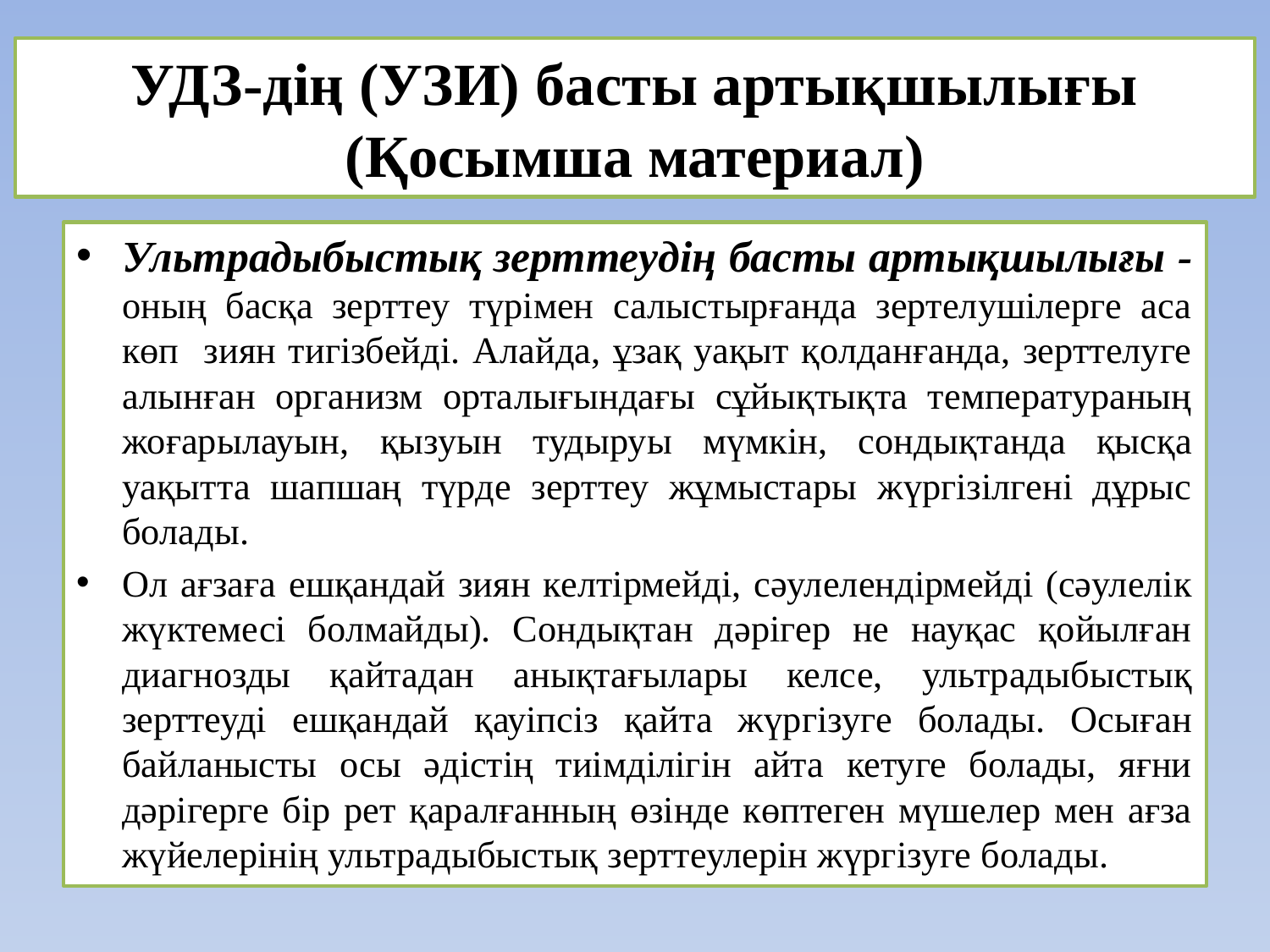

# УДЗ-дің (УЗИ) басты артықшылығы (Қосымша материал)
Ультрадыбыстық зерттеудің басты артықшылығы - оның басқа зерттеу түрімен салыстырғанда зертелушілерге аса көп  зиян тигізбейді. Алайда, ұзақ уақыт қолданғанда, зерттелуге алынған организм орталығындағы сұйықтықта температураның жоғарылауын, қызуын тудыруы мүмкін, сондықтанда қысқа уақытта шапшаң түрде зерттеу жұмыстары жүргізілгені дұрыс болады.
Ол ағзаға ешқандай зиян келтірмейді, сәулелендірмейді (сәулелік жүктемесі болмайды). Сондықтан дәрігер не науқас қойылған диагнозды қайтадан анықтағылары келсе, ультрадыбыстық зерттеуді ешқандай қауіпсіз қайта жүргізуге болады. Осыған байланысты осы әдістің тиімділігін айта кетуге болады, яғни дәрігерге бір рет қаралғанның өзінде көптеген мүшелер мен ағза жүйелерінің ультрадыбыстық зерттеулерін жүргізуге болады.